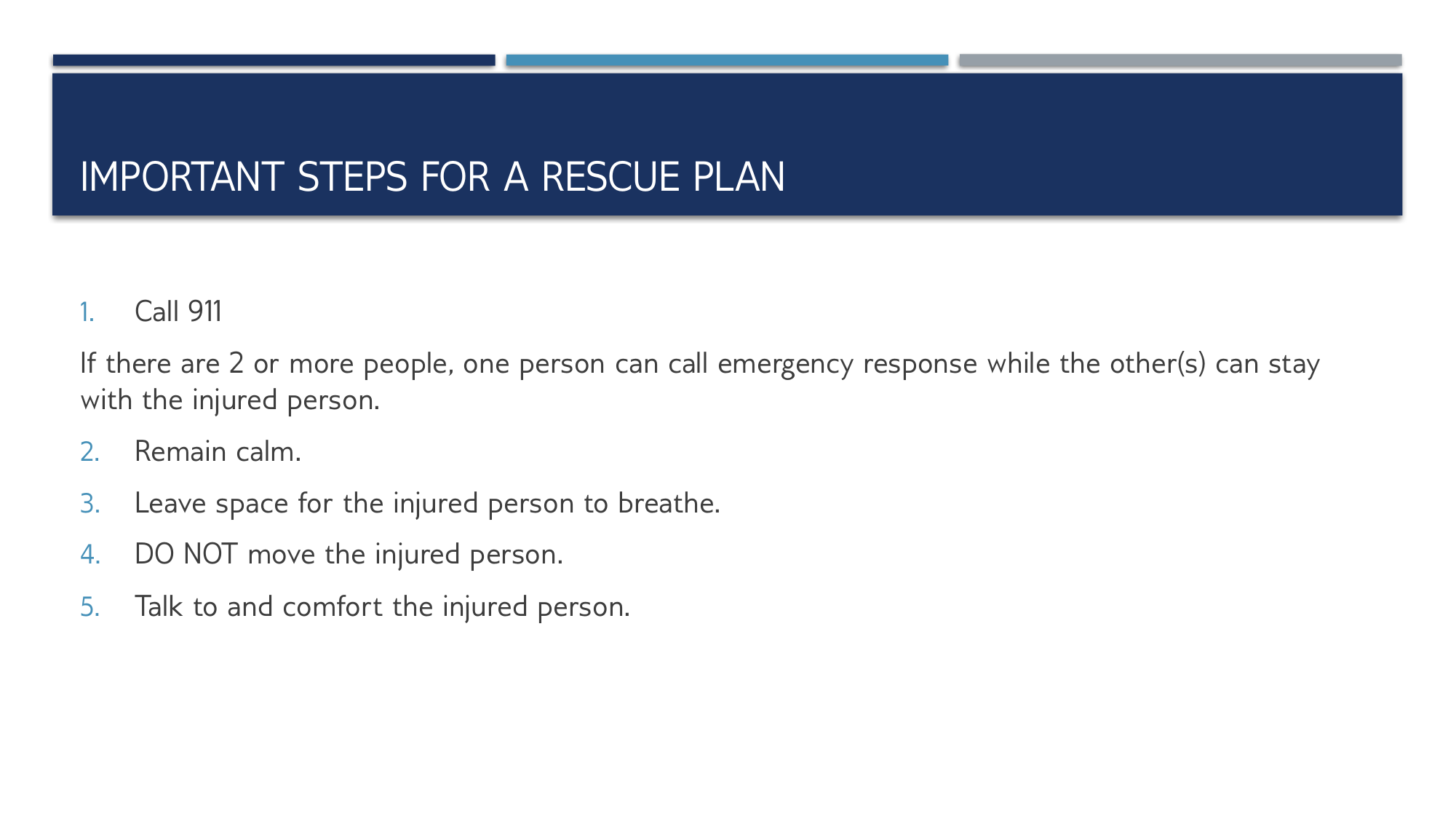

# Important steps for a rescue plan
Call 911
If there are 2 or more people, one person can call emergency response while the other(s) can stay with the injured person.
Remain calm.
Leave space for the injured person to breathe.
DO NOT move the injured person.
Talk to and comfort the injured person.